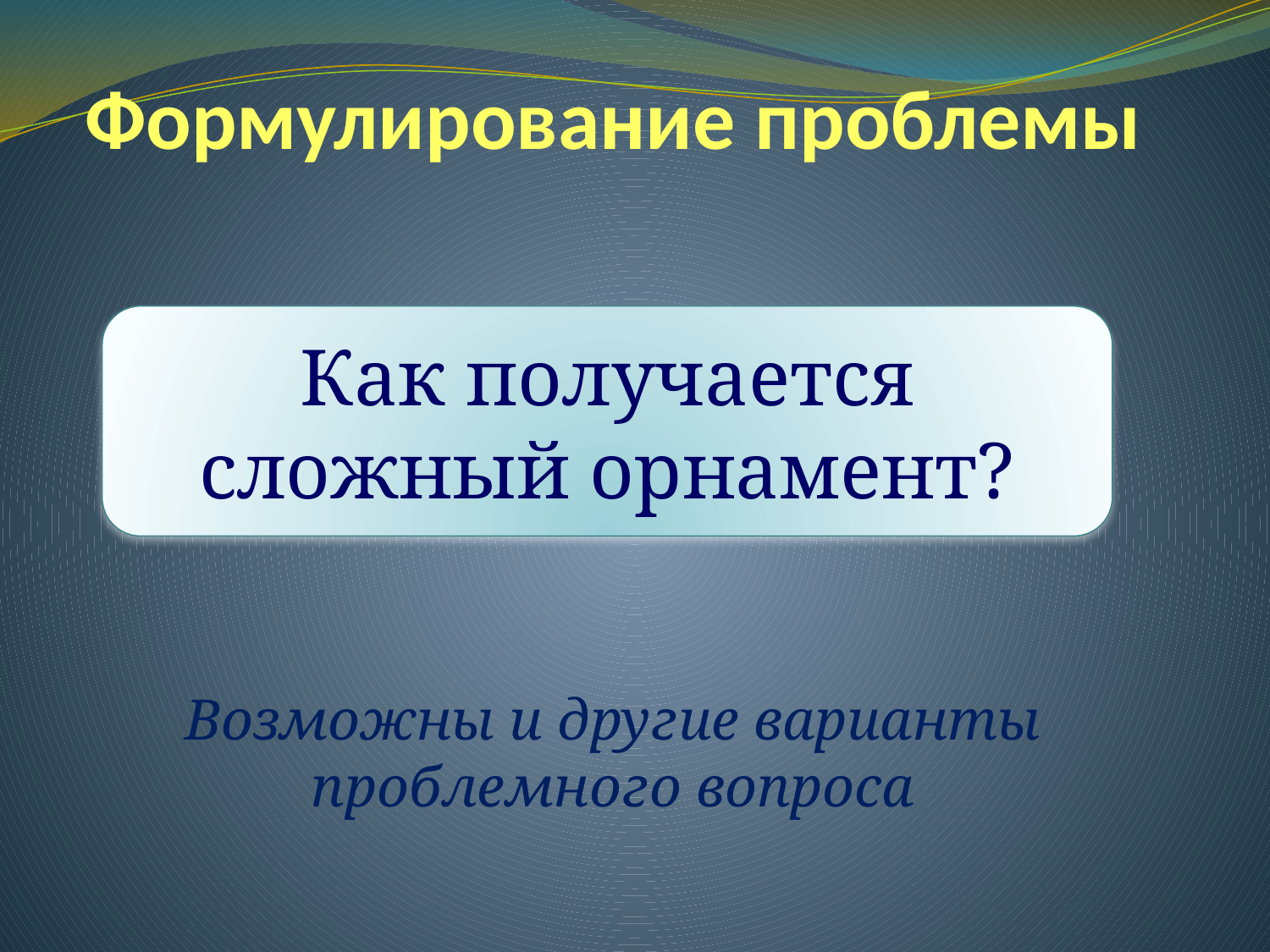

# Формулирование проблемы

Возможны и другие варианты проблемного вопроса
Как получается сложный орнамент?